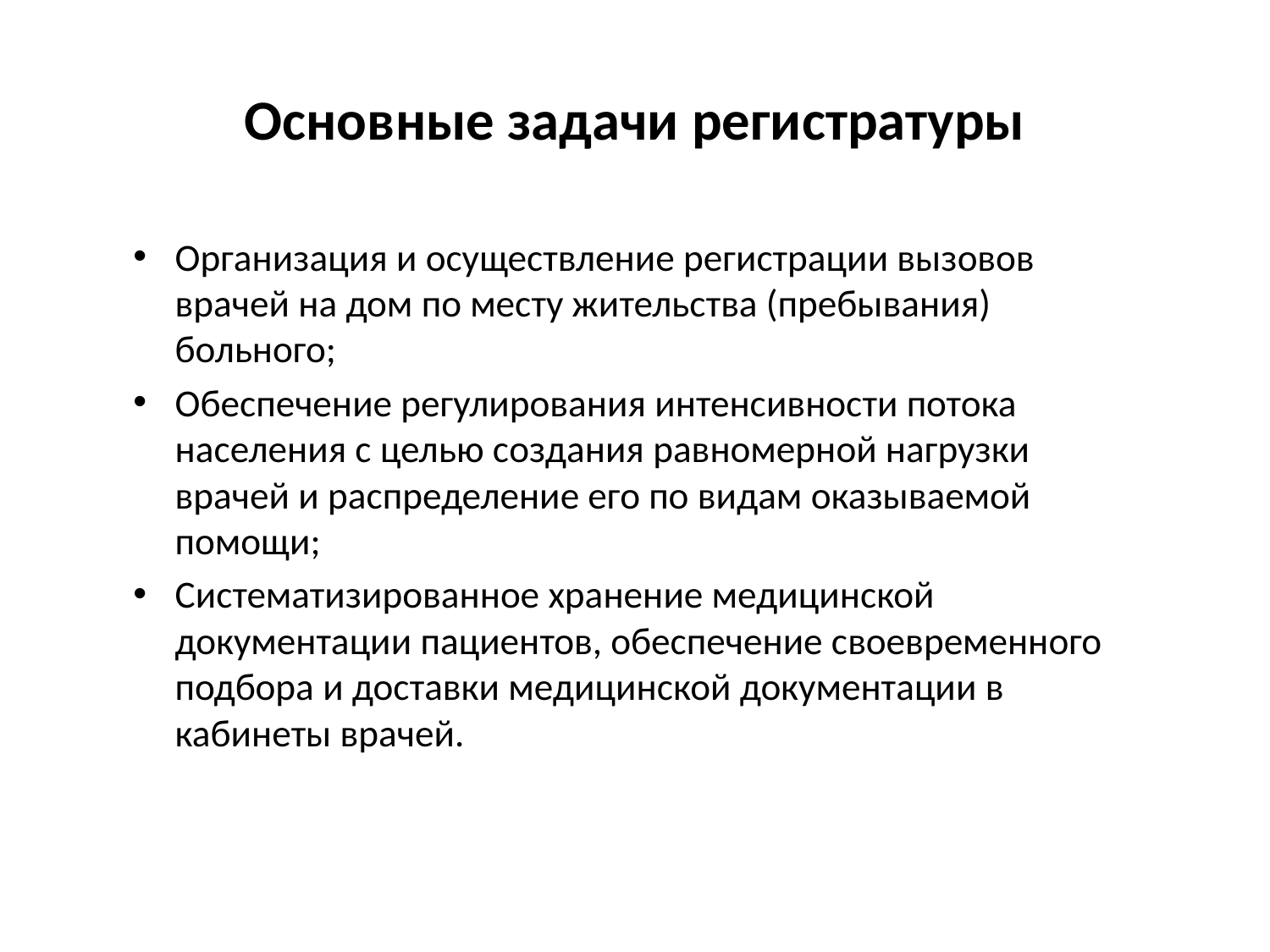

# Основные задачи регистратуры
Организация и осуществление регистрации вызовов врачей на дом по месту жительства (пребывания) больного;
Обеспечение регулирования интенсивности потока населения с целью создания равномерной нагрузки врачей и распределение его по видам оказываемой помощи;
Систематизированное хранение медицинской документации пациентов, обеспечение своевременного подбора и доставки медицинской документации в кабинеты врачей.